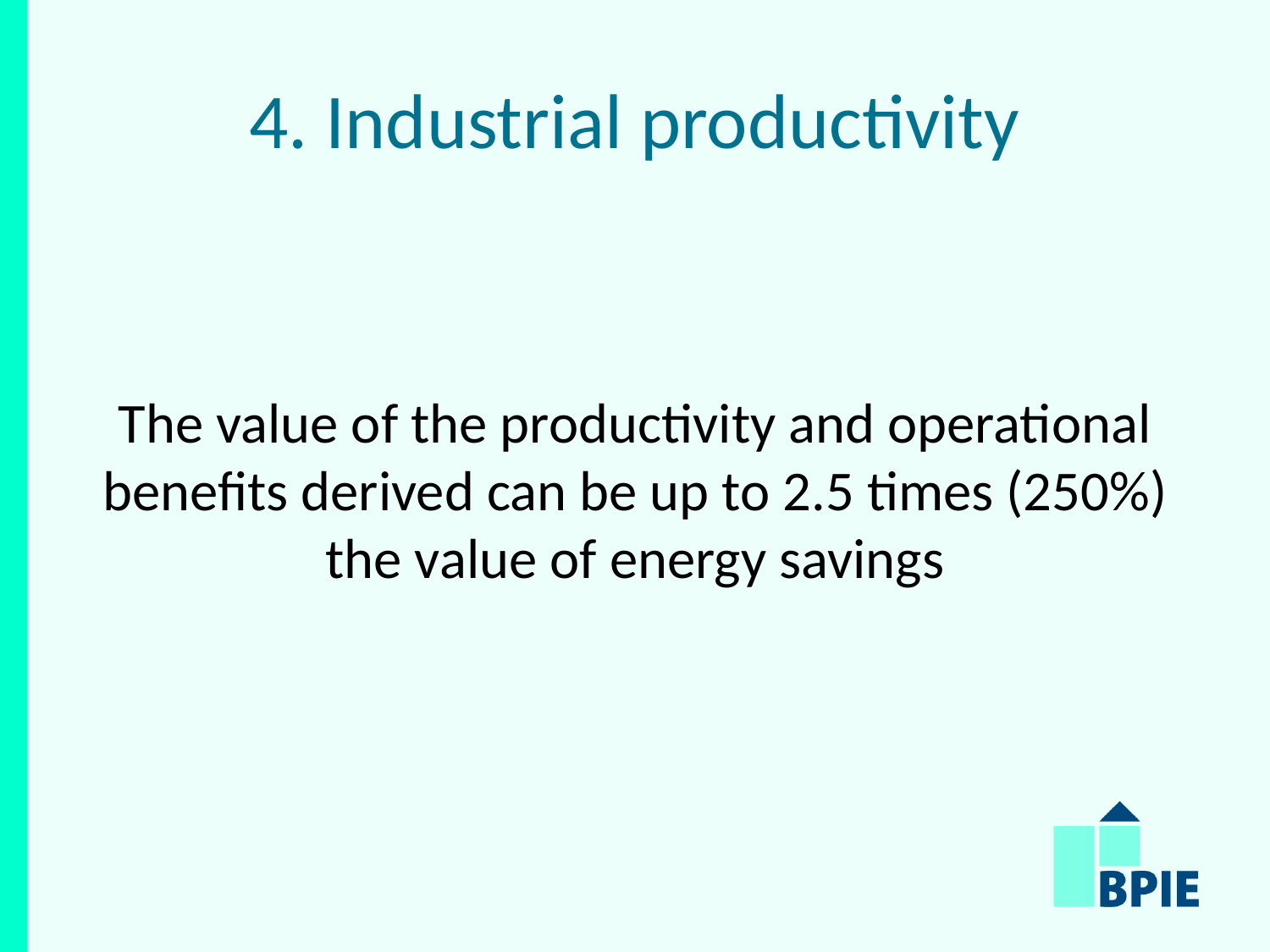

# 4. Industrial productivity

The value of the productivity and operational benefits derived can be up to 2.5 times (250%) the value of energy savings